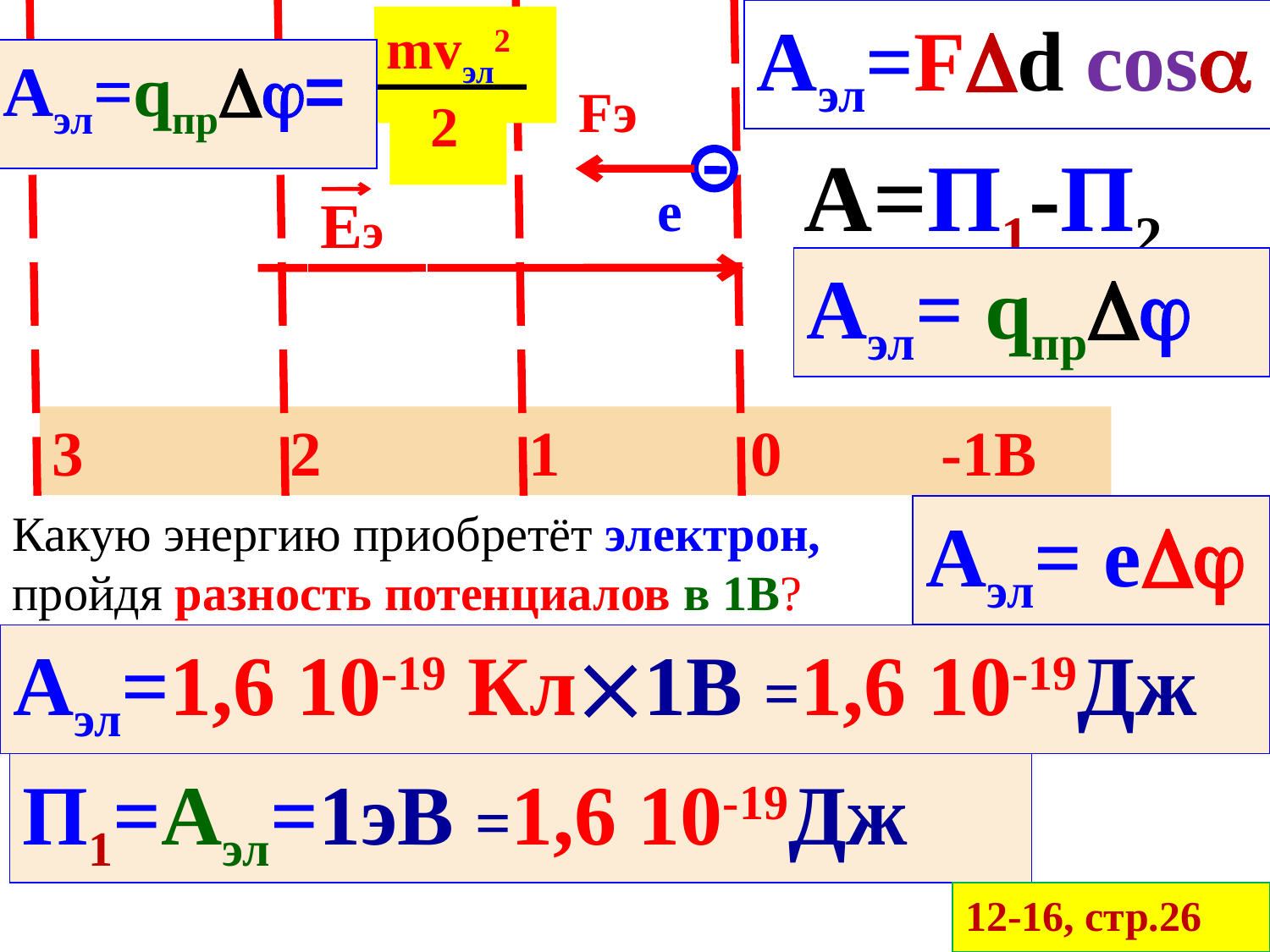

Аэл=FΔd cosα

mvэл2
  2

Аэл=qпрΔϕ=
Fэ
А=П1-П2

e
Еэ
Аэл= qпрΔϕ

3             2             1            0          -1В
Какую энергию приобретёт электрон, пройдя разность потенциалов в 1В?
Аэл= eΔϕ
Аэл=1,6 10-19 Кл×1В =1,6 10-19Дж
П1=Аэл=1эВ =1,6 10-19Дж
12-16, стр.26